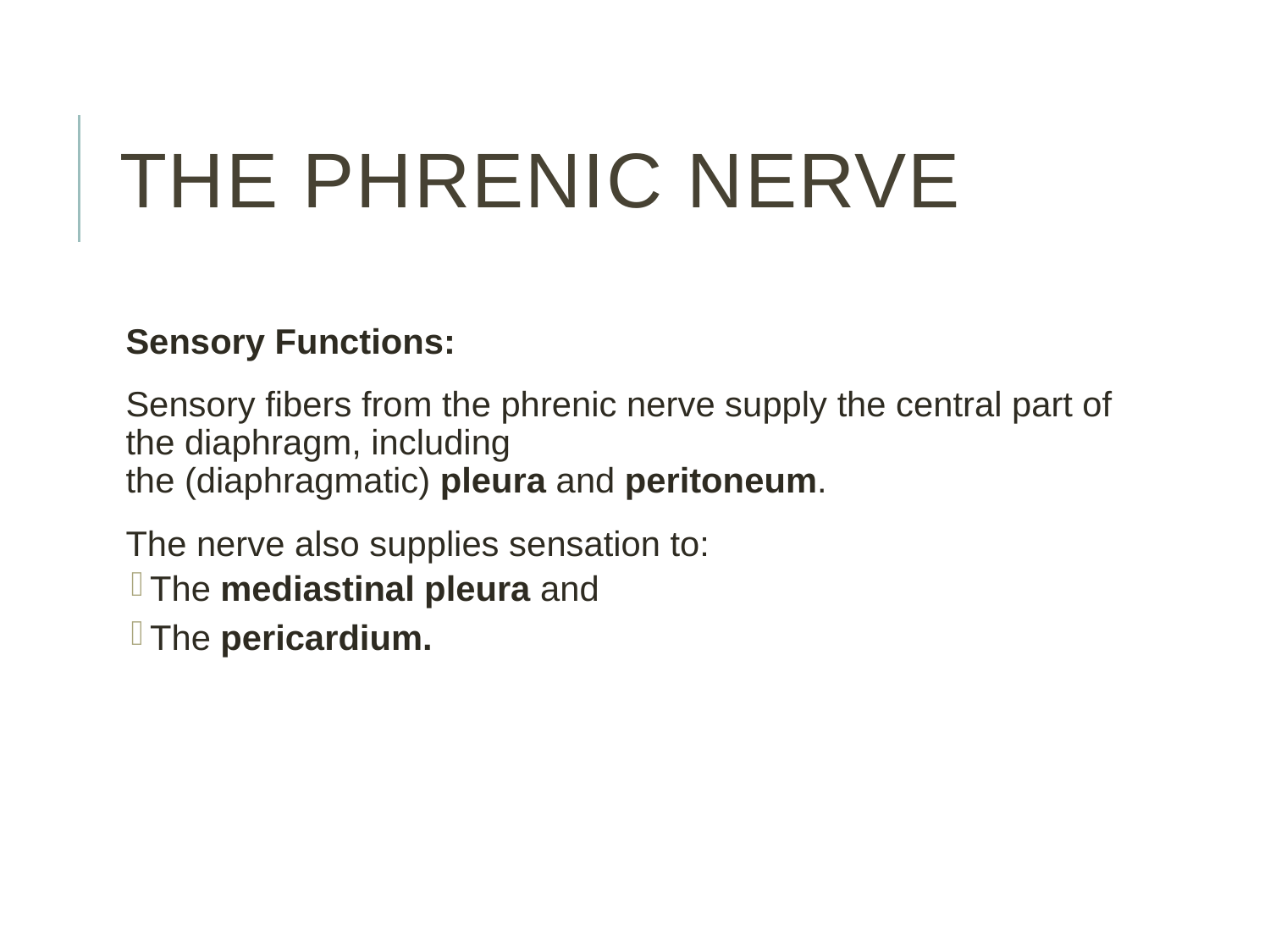

# The phrenic nerve
Sensory Functions:
Sensory fibers from the phrenic nerve supply the central part of the diaphragm, including the (diaphragmatic) pleura and peritoneum.
The nerve also supplies sensation to:
The mediastinal pleura and
The pericardium.